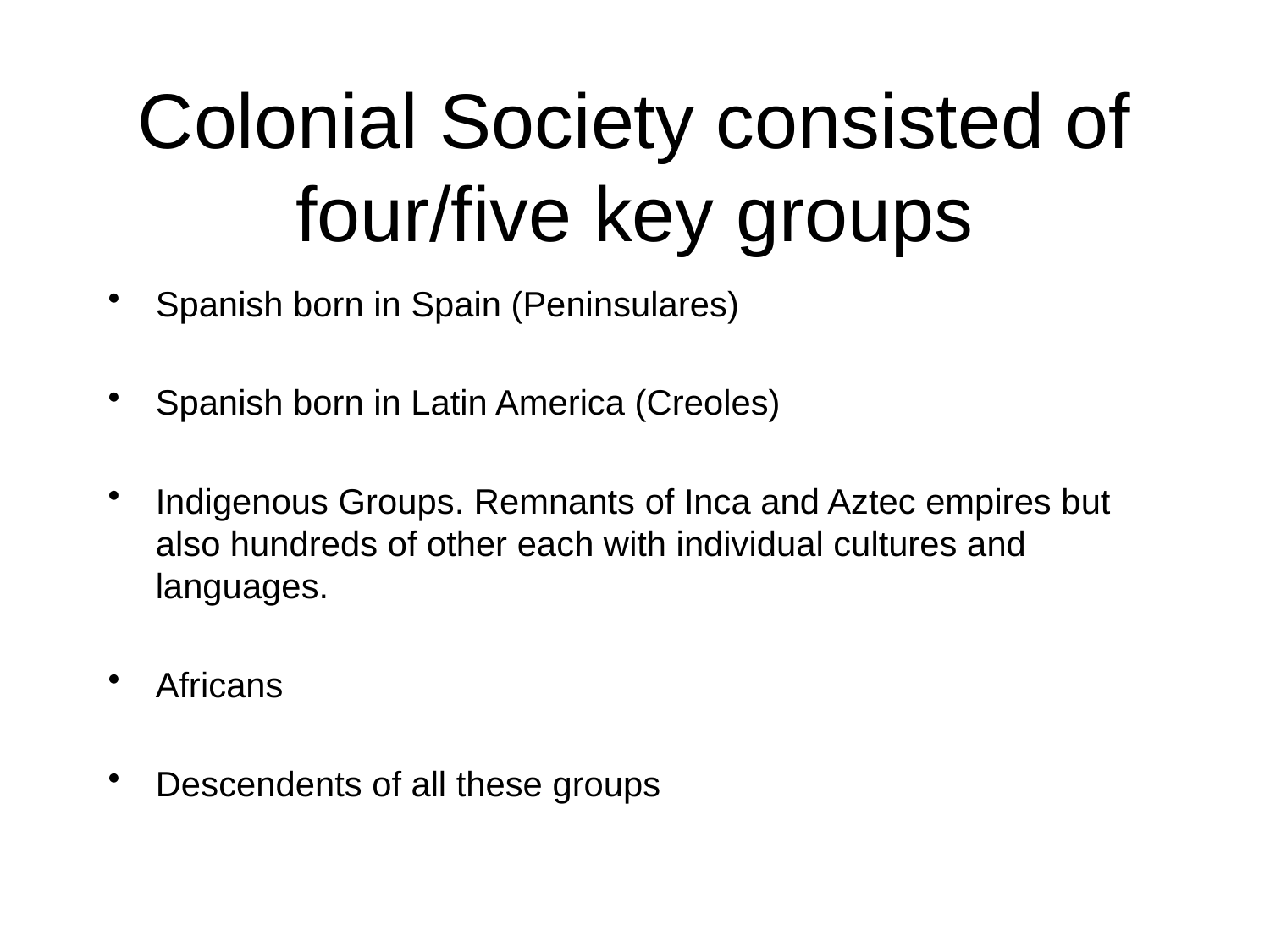

# Colonial Society consisted of four/five key groups
Spanish born in Spain (Peninsulares)

Spanish born in Latin America (Creoles)

Indigenous Groups. Remnants of Inca and Aztec empires but also hundreds of other each with individual cultures and languages.

Africans

Descendents of all these groups